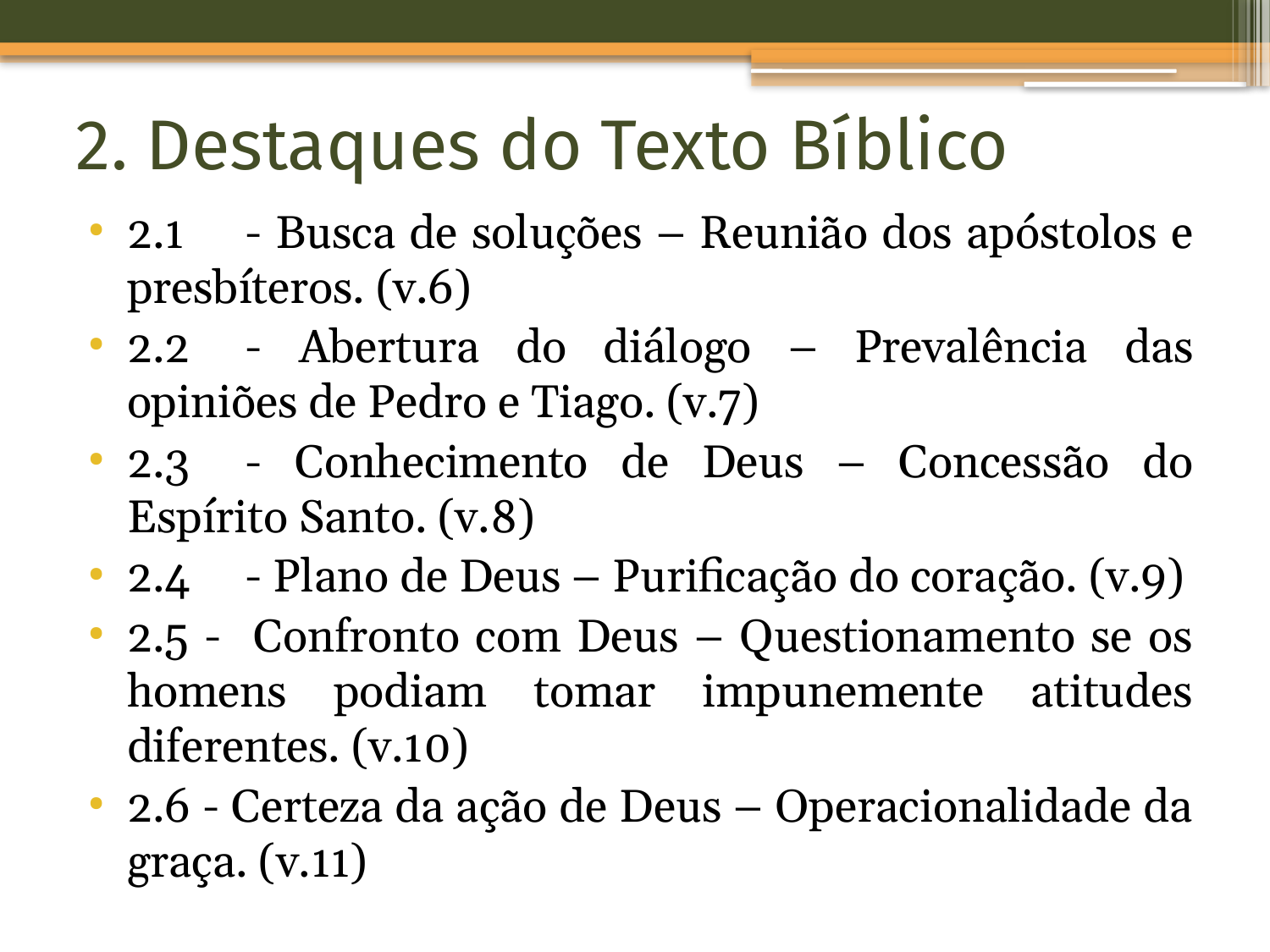

# 2. Destaques do Texto Bíblico
2.1	- Busca de soluções – Reunião dos apóstolos e presbíteros. (v.6)
2.2	- Abertura do diálogo – Prevalência das opiniões de Pedro e Tiago. (v.7)
2.3	- Conhecimento de Deus – Concessão do Espírito Santo. (v.8)
2.4	- Plano de Deus – Purificação do coração. (v.9)
2.5 -  Confronto com Deus – Questionamento se os homens podiam tomar impunemente atitudes diferentes. (v.10)
2.6 - Certeza da ação de Deus – Operacionalidade da graça. (v.11)